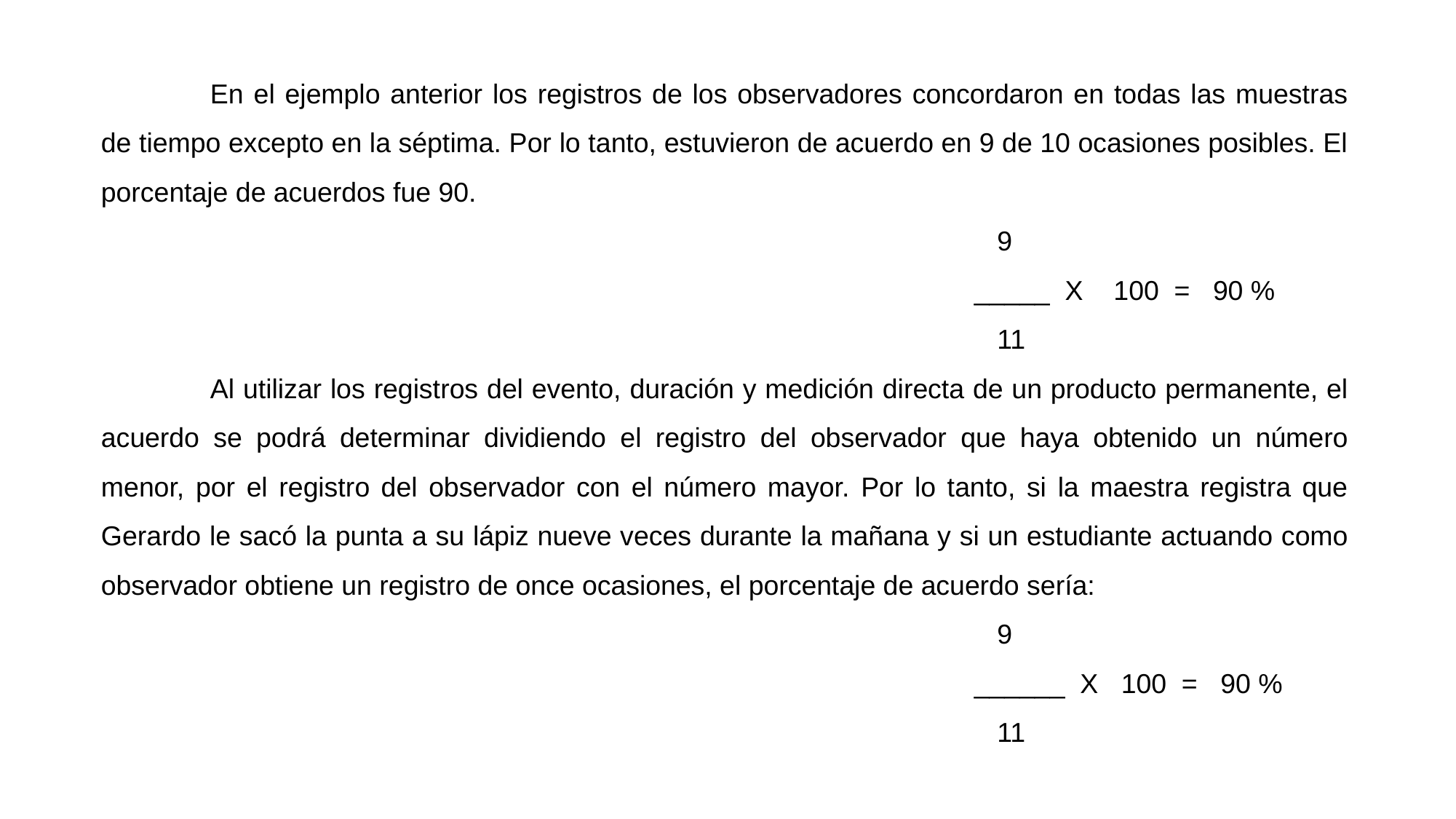

En el ejemplo anterior los registros de los observadores concordaron en todas las muestras de tiempo excepto en la séptima. Por lo tanto, estuvieron de acuerdo en 9 de 10 ocasiones posibles. El porcentaje de acuerdos fue 90.
   								   9
								_____  X    100  =   90 %
   								   11
	Al utilizar los registros del evento, duración y medición directa de un producto permanente, el acuerdo se podrá determinar dividiendo el registro del observador que haya obtenido un número menor, por el registro del observador con el número mayor. Por lo tanto, si la maestra registra que Gerardo le sacó la punta a su lápiz nueve veces durante la mañana y si un estudiante actuando como observador obtiene un registro de once ocasiones, el porcentaje de acuerdo sería:
    								   9
								______  X   100  =   90 %
    								   11